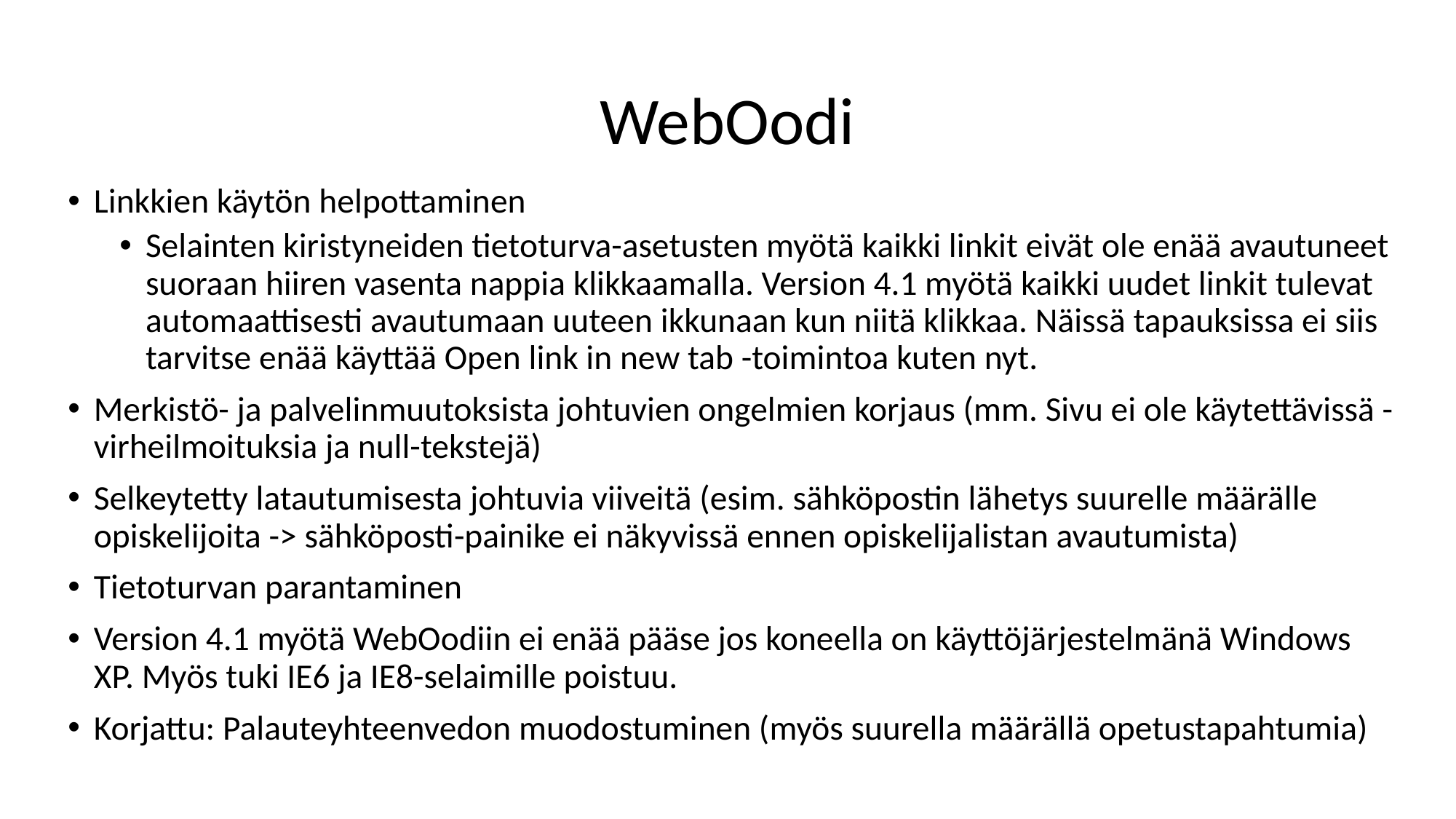

# WebOodi
Linkkien käytön helpottaminen
Selainten kiristyneiden tietoturva-asetusten myötä kaikki linkit eivät ole enää avautuneet suoraan hiiren vasenta nappia klikkaamalla. Version 4.1 myötä kaikki uudet linkit tulevat automaattisesti avautumaan uuteen ikkunaan kun niitä klikkaa. Näissä tapauksissa ei siis tarvitse enää käyttää Open link in new tab -toimintoa kuten nyt.
Merkistö- ja palvelinmuutoksista johtuvien ongelmien korjaus (mm. Sivu ei ole käytettävissä -virheilmoituksia ja null-tekstejä)
Selkeytetty latautumisesta johtuvia viiveitä (esim. sähköpostin lähetys suurelle määrälle opiskelijoita -> sähköposti-painike ei näkyvissä ennen opiskelijalistan avautumista)
Tietoturvan parantaminen
Version 4.1 myötä WebOodiin ei enää pääse jos koneella on käyttöjärjestelmänä Windows XP. Myös tuki IE6 ja IE8-selaimille poistuu.
Korjattu: Palauteyhteenvedon muodostuminen (myös suurella määrällä opetustapahtumia)